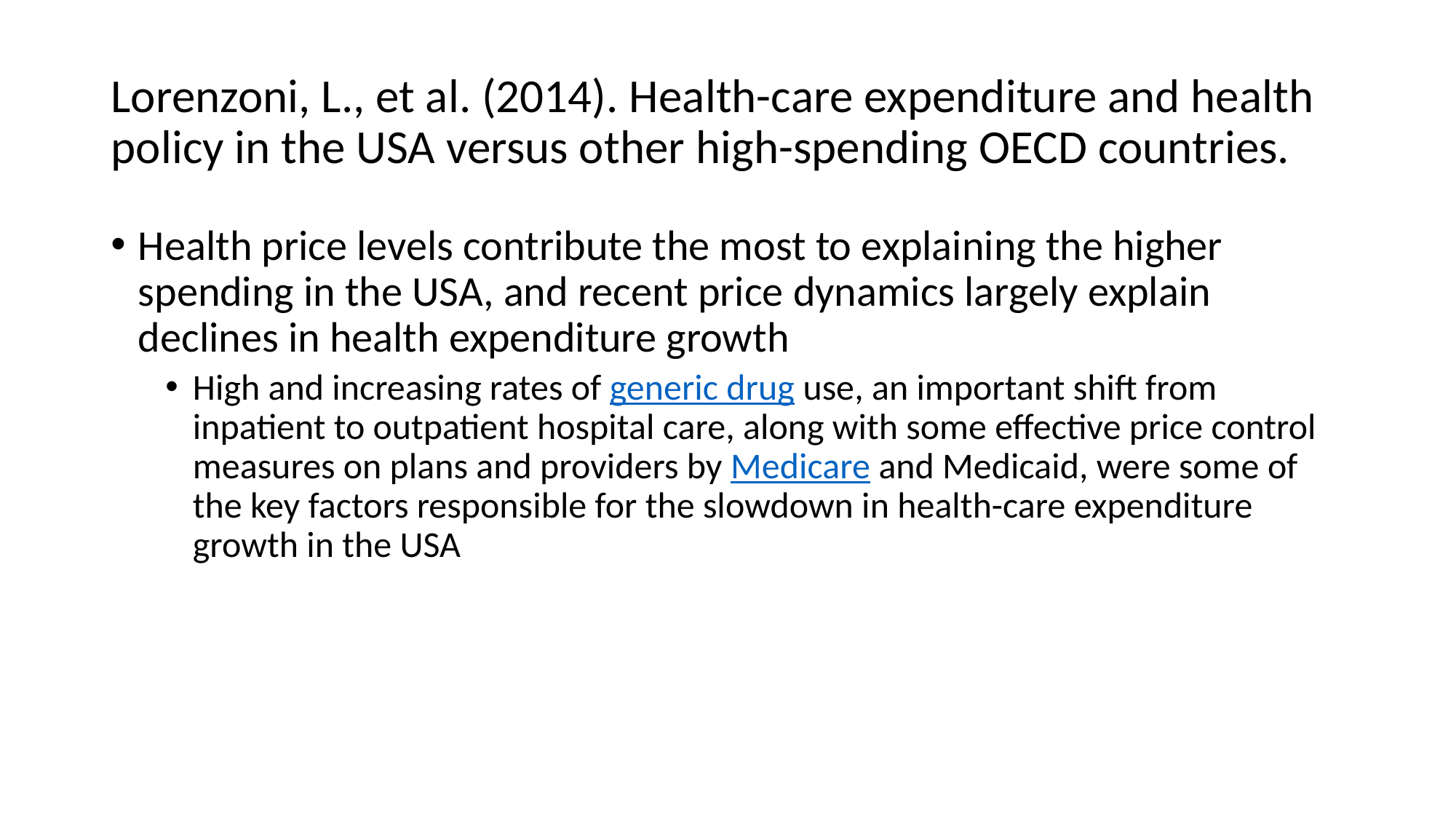

# Lorenzoni, L., et al. (2014). Health-care expenditure and health policy in the USA versus other high-spending OECD countries.
Health price levels contribute the most to explaining the higher spending in the USA, and recent price dynamics largely explain declines in health expenditure growth
High and increasing rates of generic drug use, an important shift from inpatient to outpatient hospital care, along with some effective price control measures on plans and providers by Medicare and Medicaid, were some of the key factors responsible for the slowdown in health-care expenditure growth in the USA